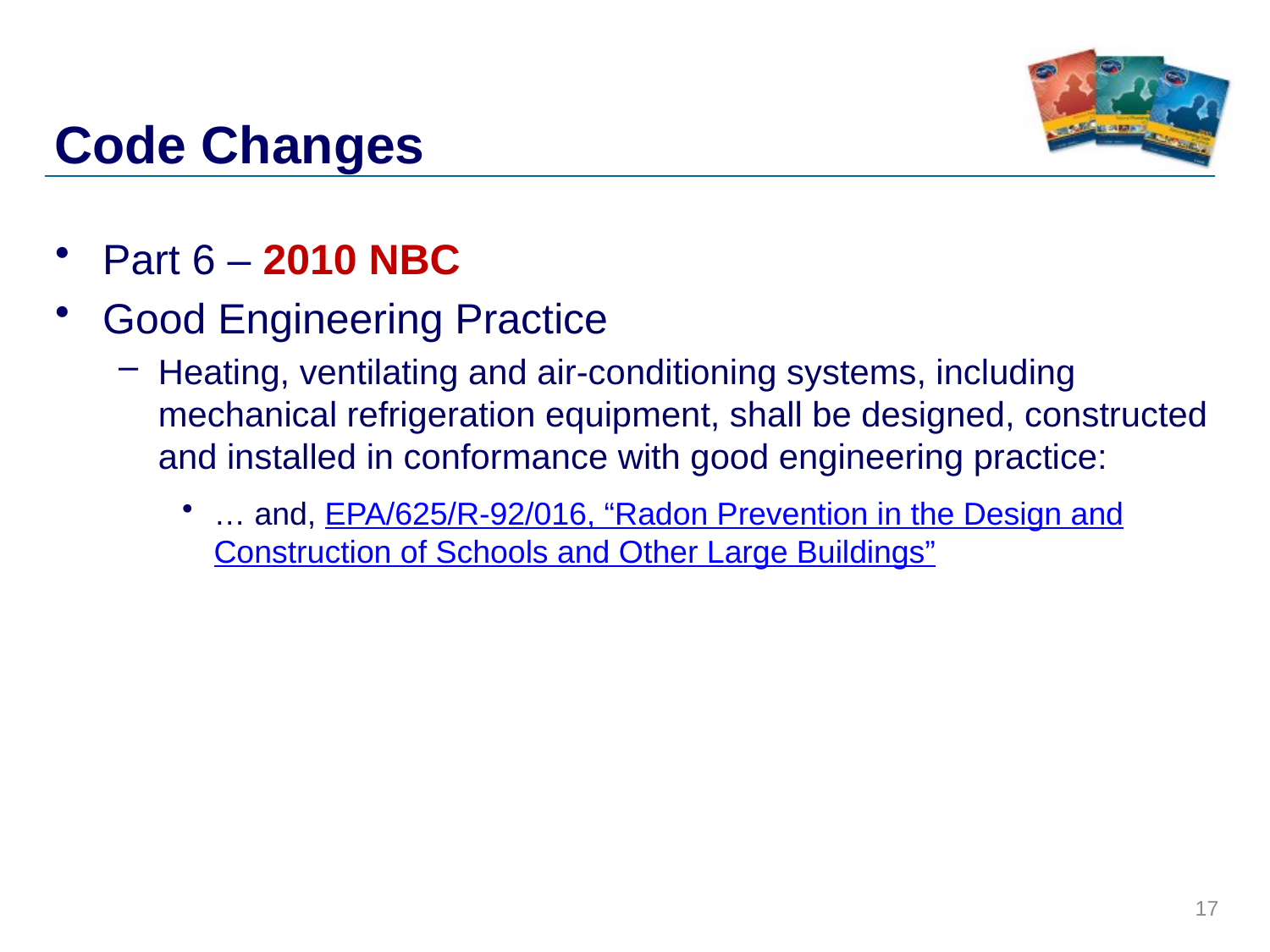

# Code Changes
Part 6 – 2010 NBC
Good Engineering Practice
Heating, ventilating and air-conditioning systems, including mechanical refrigeration equipment, shall be designed, constructed and installed in conformance with good engineering practice:
… and, EPA/625/R-92/016, “Radon Prevention in the Design and Construction of Schools and Other Large Buildings”